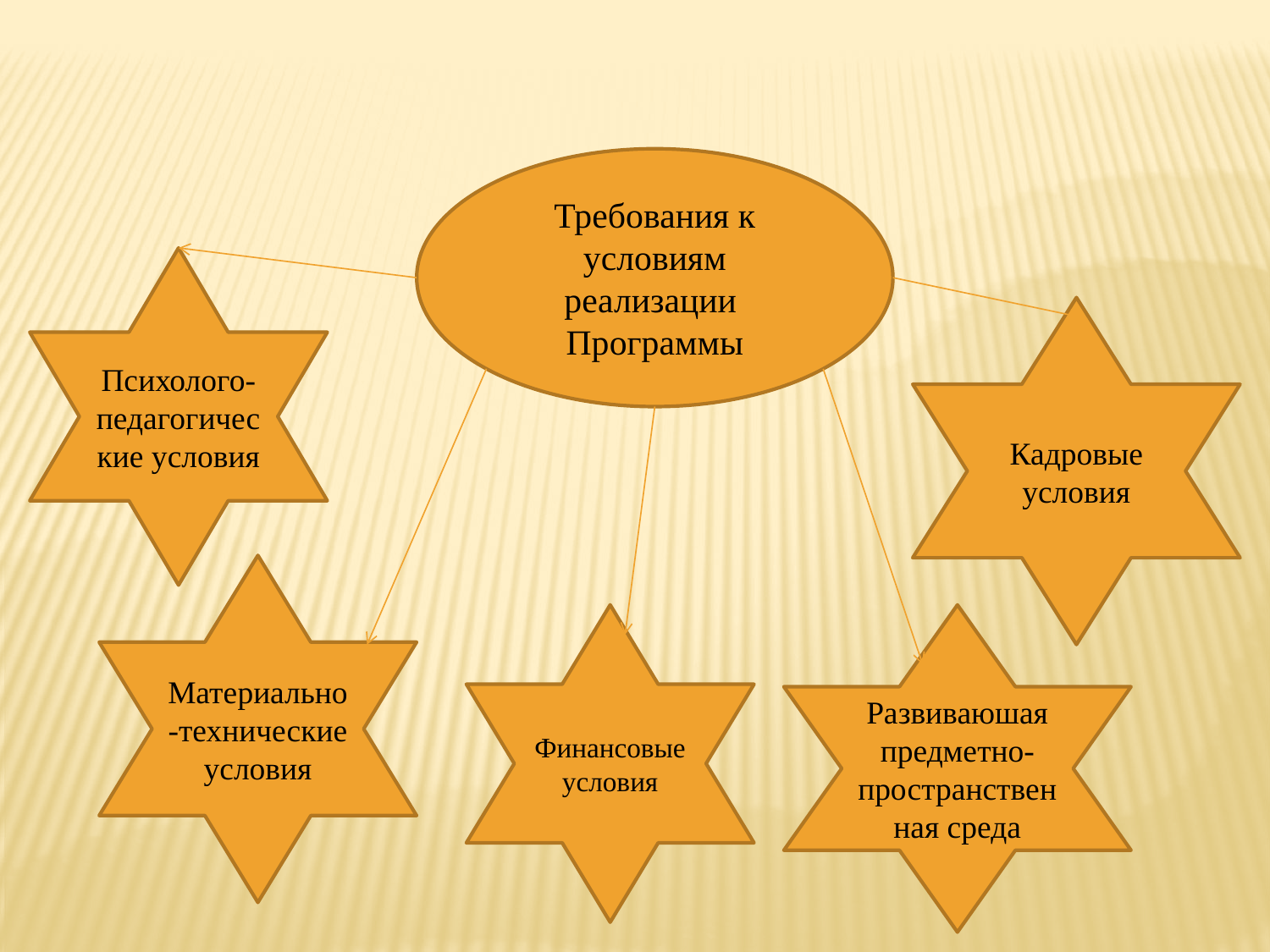

Требования к условиям реализации  Программы
Психолого-педагогические условия
Кадровые условия
Материально-технические условия
Финансовые условия
Развиваюшая предметно-пространственная среда